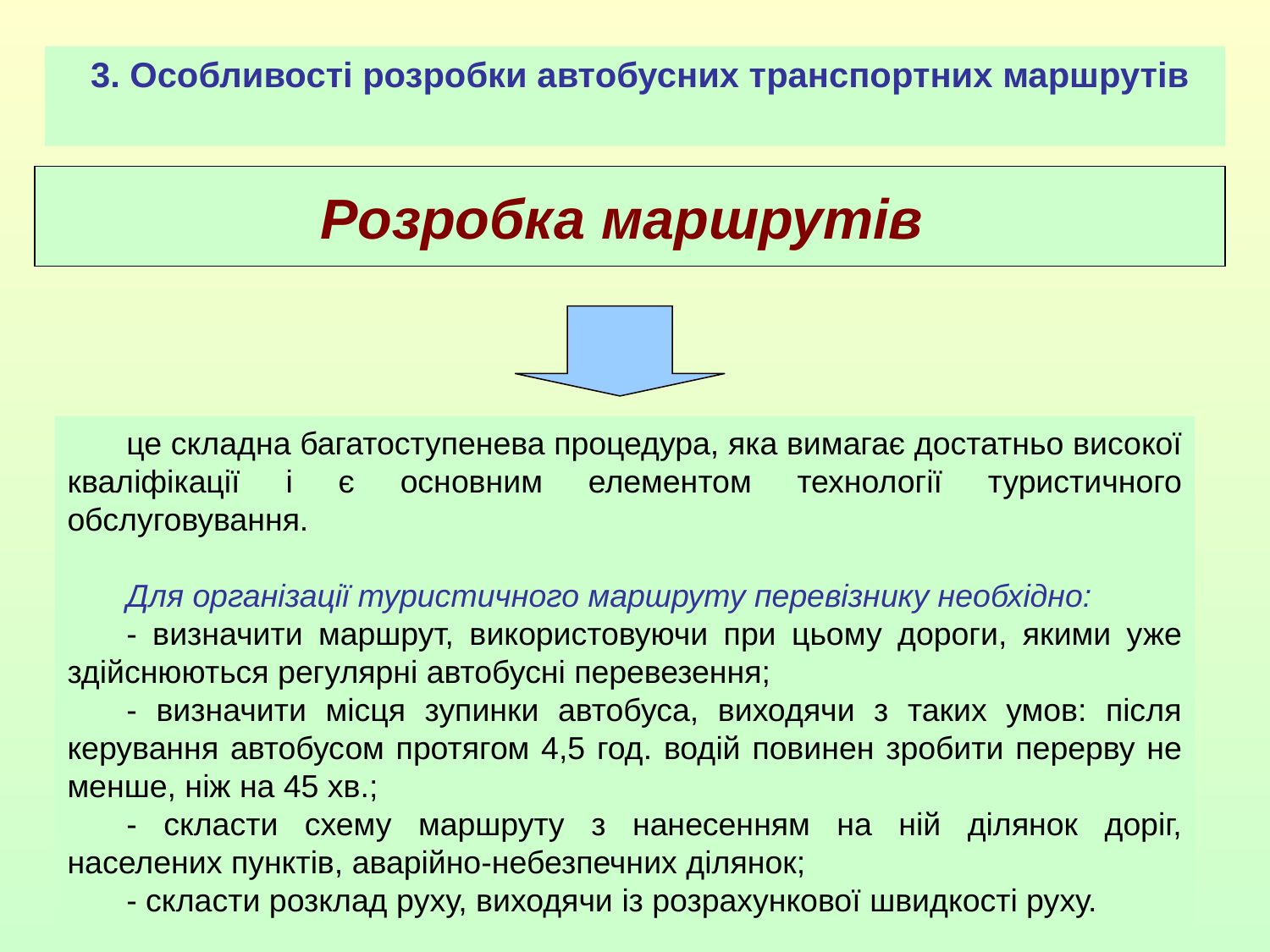

3. Особливості розробки автобусних транспортних маршрутів
Розробка маршрутів

це складна багатоступенева процедура, яка вимагає достатньо високої кваліфікації і є основним елементом технології туристичного обслуговування.

Для організації туристичного маршруту перевізнику необхідно:
- визначити маршрут, використовуючи при цьому дороги, якими уже здійснюються регулярні автобусні перевезення;
- визначити місця зупинки автобуса, виходячи з таких умов: після керування автобусом протягом 4,5 год. водій повинен зробити перерву не менше, ніж на 45 хв.;
- скласти схему маршруту з нанесенням на ній ділянок доріг, населених пунктів, аварійно-небезпечних ділянок;
- скласти розклад руху, виходячи із розрахункової швидкості руху.